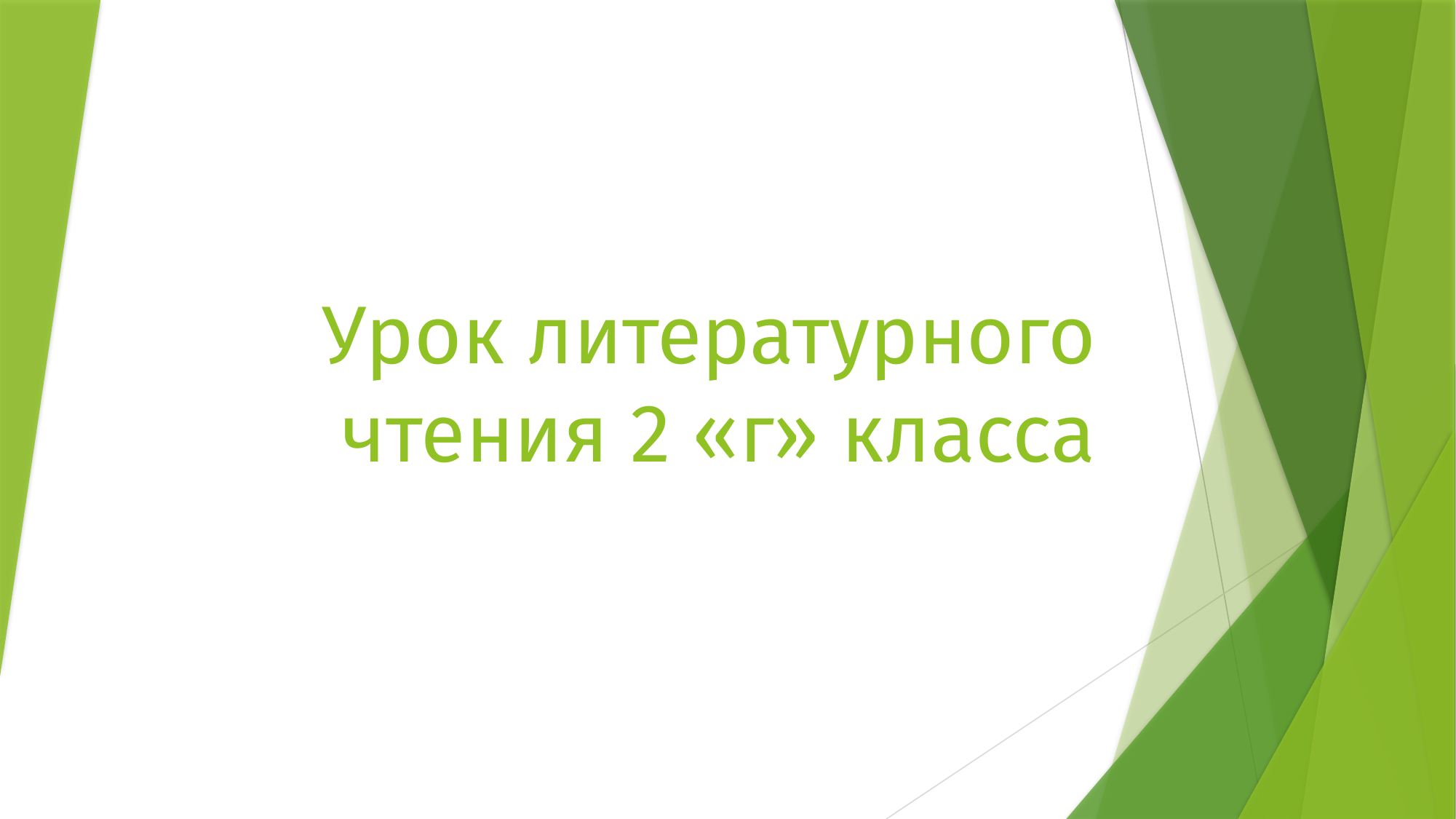

# Урок литературного чтения 2 «г» класса